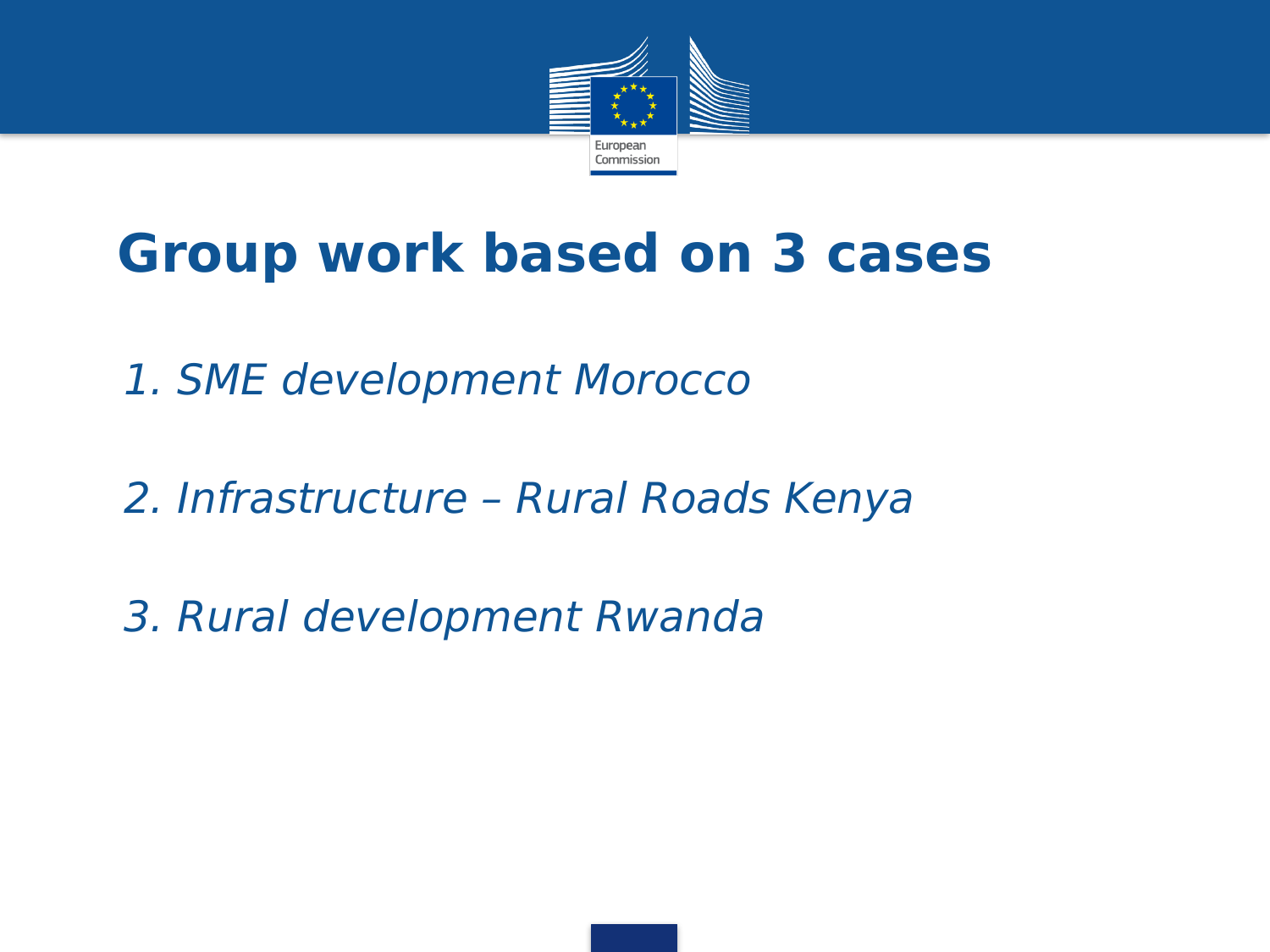

# Group work based on 3 cases
1. SME development Morocco

2. Infrastructure – Rural Roads Kenya

3. Rural development Rwanda